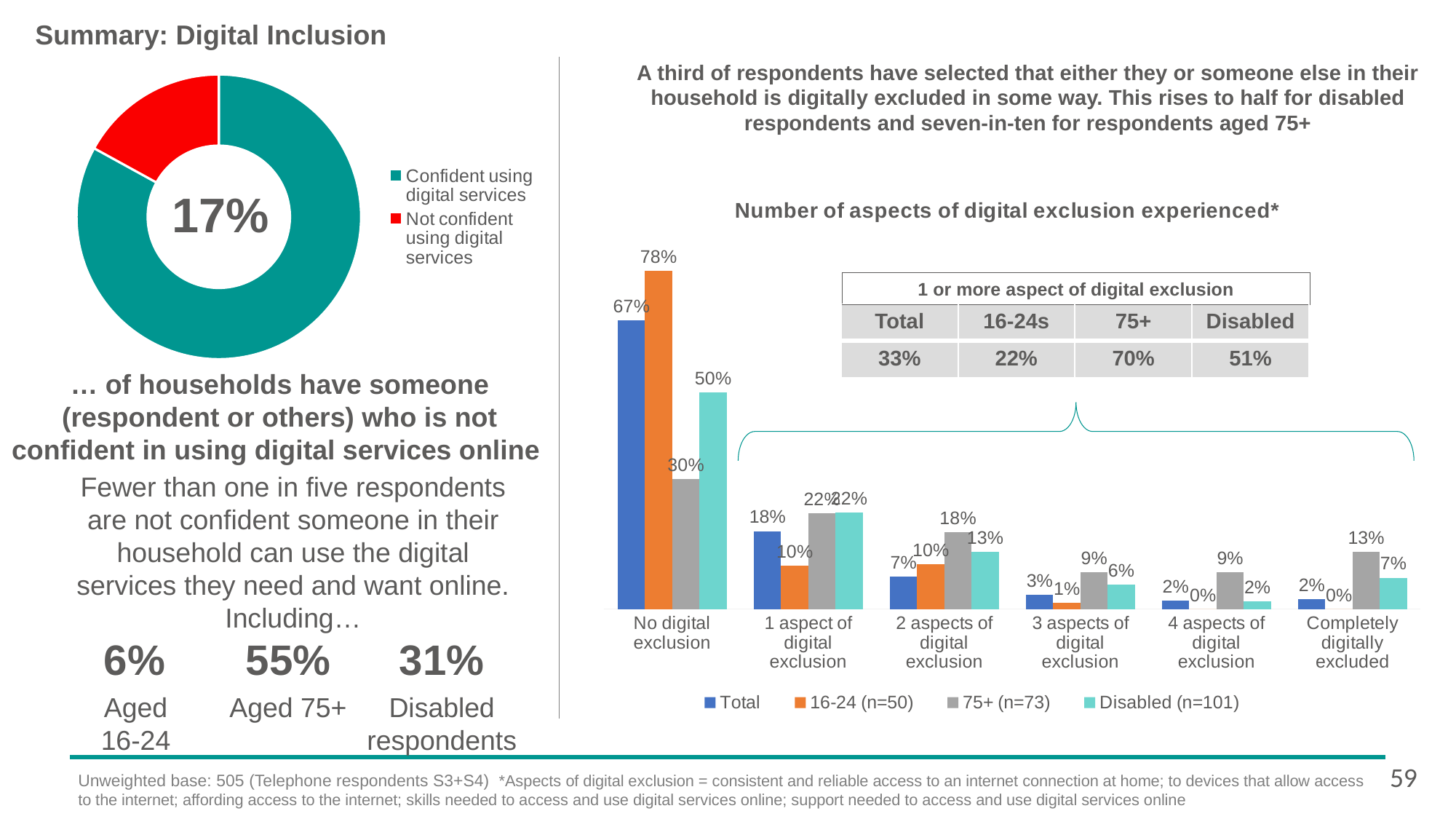

# Summary: Digital Inclusion
A third of respondents have selected that either they or someone else in their household is digitally excluded in some way. This rises to half for disabled respondents and seven-in-ten for respondents aged 75+

### Chart

| Category | Column1 |
|---|---|
| Confident using digital services | 0.83 |
| Not confident using digital services  | 0.17 |

### Chart: Number of aspects of digital exclusion experienced*

| Category | Total | 16-24 (n=50) | 75+ (n=73) | Disabled (n=101) |
|---|---|---|---|---|
| No digital exclusion | 0.666749859488663 | 0.782094413457801 | 0.300419589176983 | 0.501085971113724 |
| 1 aspect of digital exclusion | 0.18 | 0.10010385203131 | 0.220569217956038 | 0.222891299245063 |
| 2 aspects of digital exclusion | 0.0743180576824498 | 0.103304584672358 | 0.177046968445608 | 0.13256394695058 |
| 3 aspects of digital exclusion | 0.0324914495586986 | 0.0144971498385311 | 0.0852901704589993 | 0.0567420491867629 |
| 4 aspects of digital exclusion | 0.0189932524466939 | 0.0 | 0.0851830658709901 | 0.0172656631012954 |
| Completely digitally excluded | 0.0228912748069318 | 0.0 | 0.131490988091382 | 0.072384635151434 |
17%
1 or more aspect of digital exclusion
| Total | 16-24s | 75+ | Disabled |
| --- | --- | --- | --- |
| 33% | 22% | 70% | 51% |
… of households have someone (respondent or others) who is not confident in using digital services online
Fewer than one in five respondents are not confident someone in their household can use the digital services they need and want online. Including…
6%
55%
31%
Aged 16-24
Aged 75+
Disabled respondents
59
Unweighted base: 505 (Telephone respondents S3+S4)  *Aspects of digital exclusion = consistent and reliable access to an internet connection at home; to devices that allow access to the internet; affording access to the internet; skills needed to access and use digital services online; support needed to access and use digital services online